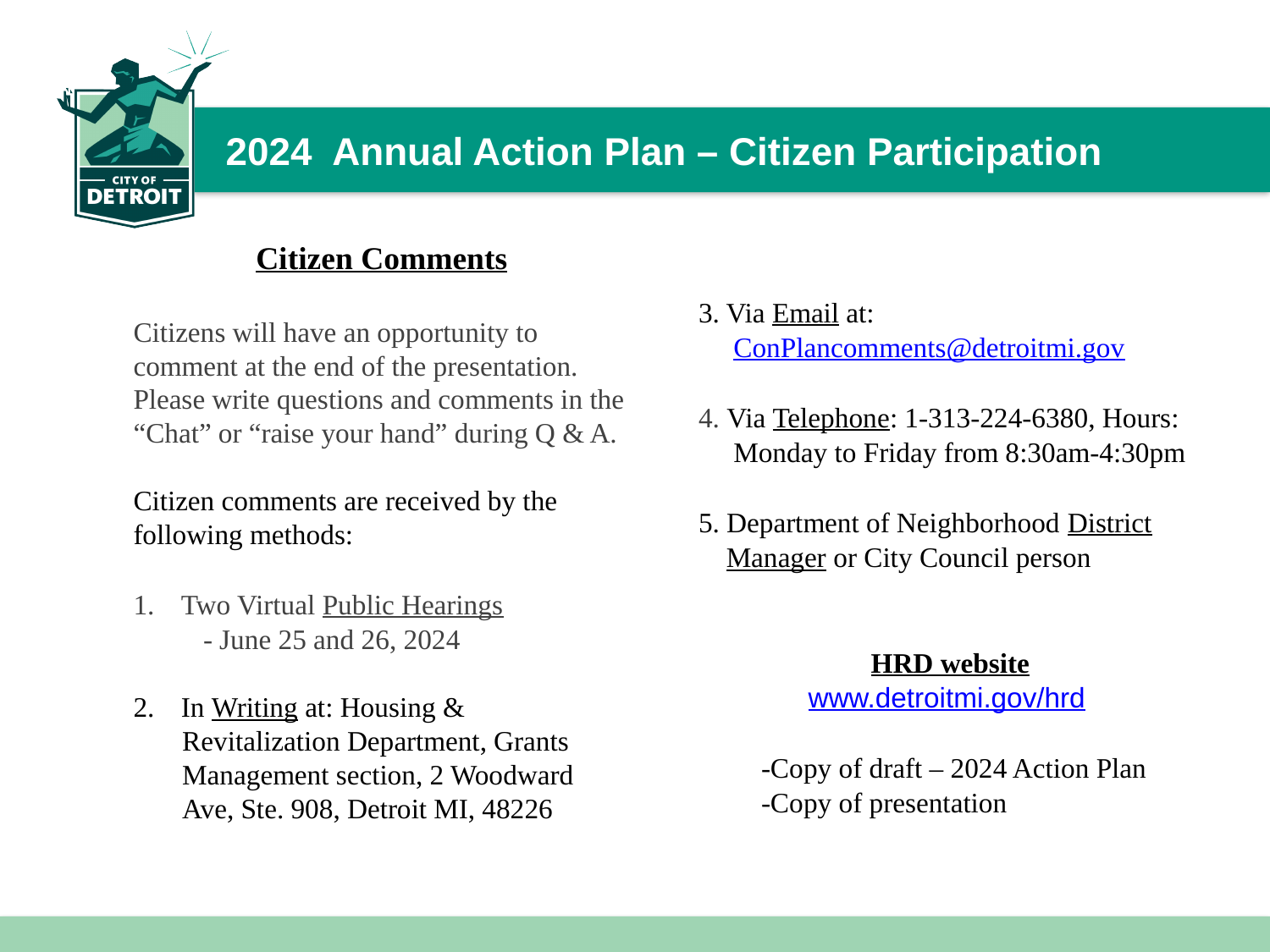

# 2024  Annual Action Plan – Citizen Participation
Citizen Comments

Citizens will have an opportunity to comment at the end of the presentation. Please write questions and comments in the “Chat” or “raise your hand” during Q & A.

Citizen comments are received by the following methods:

Two Virtual Public Hearings
          - June 25 and 26, 2024

In Writing at: Housing &
       Revitalization Department, Grants
       Management section, 2 Woodward
       Ave, Ste. 908, Detroit MI, 48226

3. Via Email at:
     ConPlancomments@detroitmi.gov

4. Via Telephone: 1-313-224-6380, Hours:
     Monday to Friday from 8:30am-4:30pm

5. Department of Neighborhood District
    Manager or City Council person

 HRD website
www.detroitmi.gov/hrd

         -Copy of draft – 2024 Action Plan
         -Copy of presentation